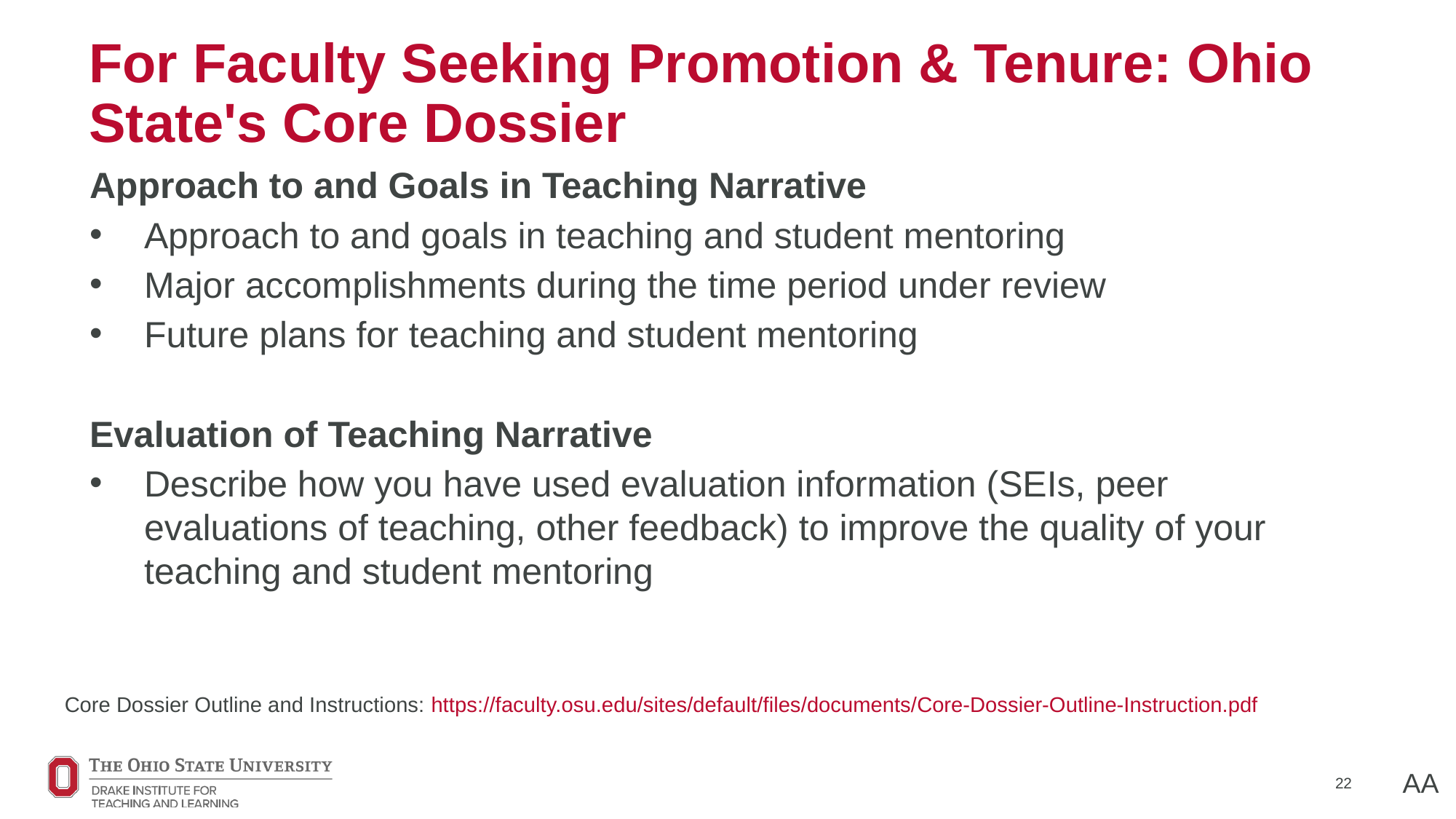

# For Faculty Seeking Promotion & Tenure: Ohio State's Core Dossier
Approach to and Goals in Teaching Narrative
Approach to and goals in teaching and student mentoring
Major accomplishments during the time period under review
Future plans for teaching and student mentoring

Evaluation of Teaching Narrative
Describe how you have used evaluation information (SEIs, peer evaluations of teaching, other feedback) to improve the quality of your teaching and student mentoring
Core Dossier Outline and Instructions: https://faculty.osu.edu/sites/default/files/documents/Core-Dossier-Outline-Instruction.pdf
22
AA